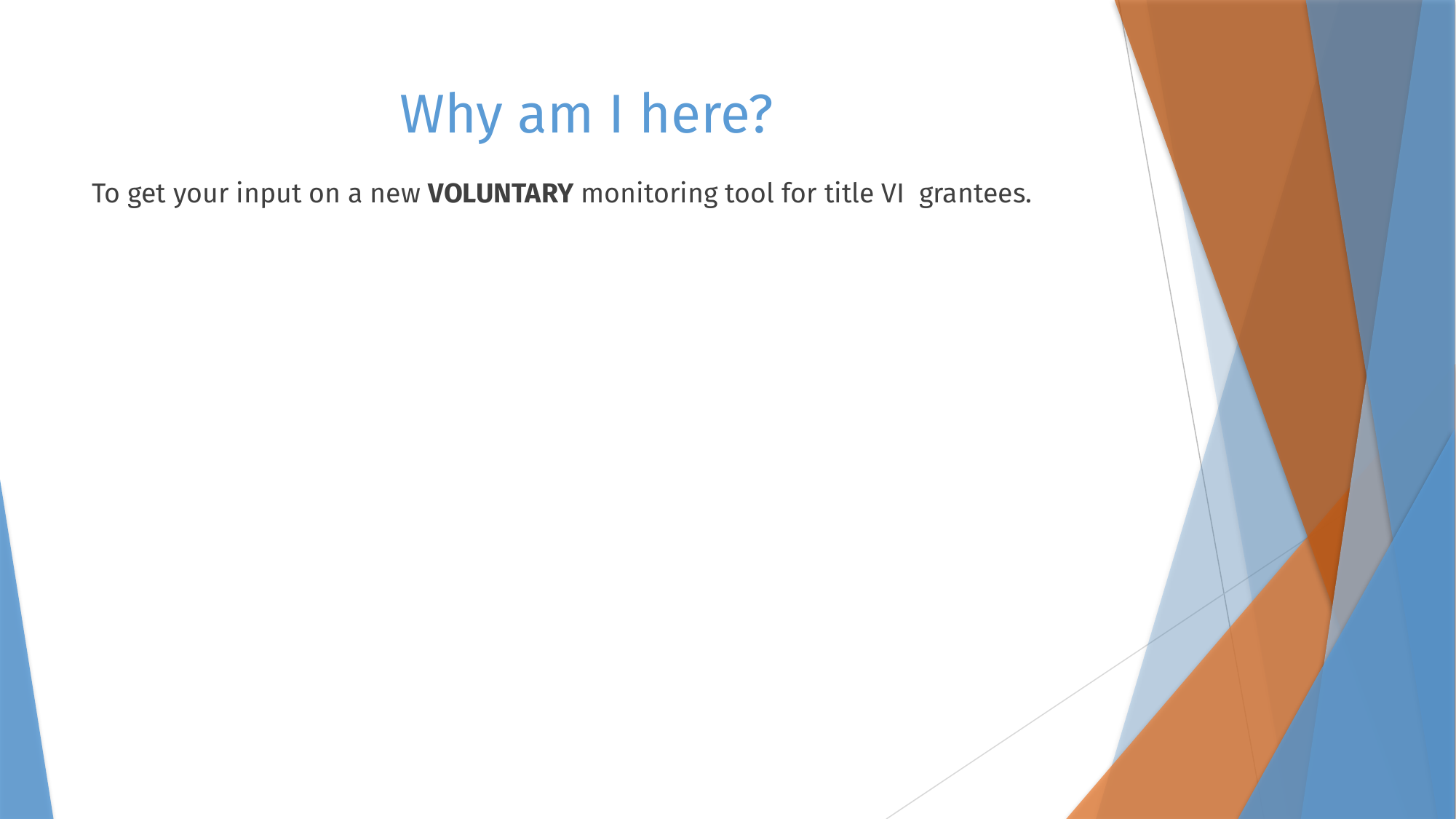

# Why am I here?
To get your input on a new VOLUNTARY monitoring tool for title VI  grantees.